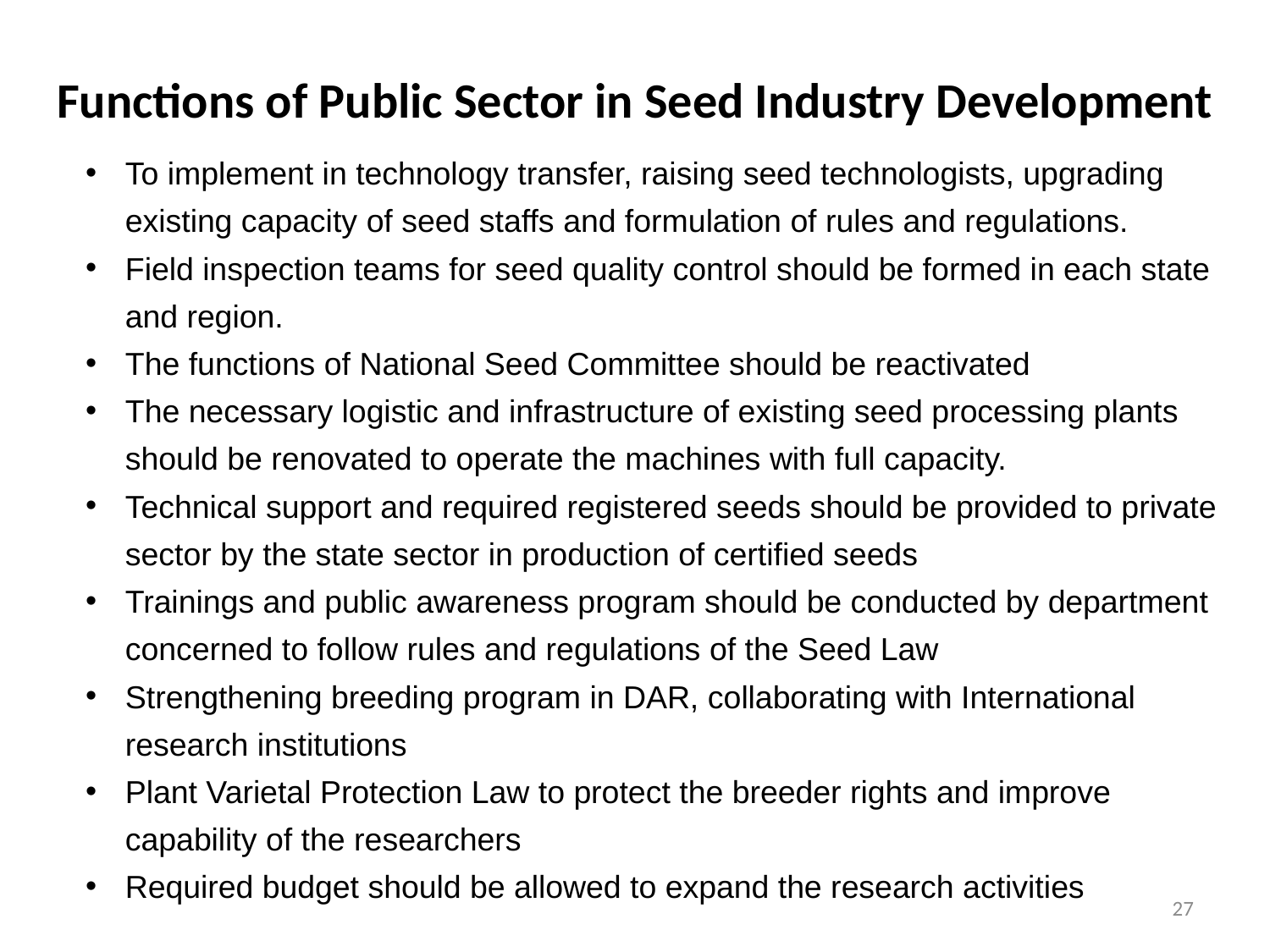

# Functions of Public Sector in Seed Industry Development
To implement in technology transfer, raising seed technologists, upgrading existing capacity of seed staffs and formulation of rules and regulations.
Field inspection teams for seed quality control should be formed in each state and region.
The functions of National Seed Committee should be reactivated
The necessary logistic and infrastructure of existing seed processing plants should be renovated to operate the machines with full capacity.
Technical support and required registered seeds should be provided to private sector by the state sector in production of certified seeds
Trainings and public awareness program should be conducted by department concerned to follow rules and regulations of the Seed Law
Strengthening breeding program in DAR, collaborating with International research institutions
Plant Varietal Protection Law to protect the breeder rights and improve capability of the researchers
Required budget should be allowed to expand the research activities
27